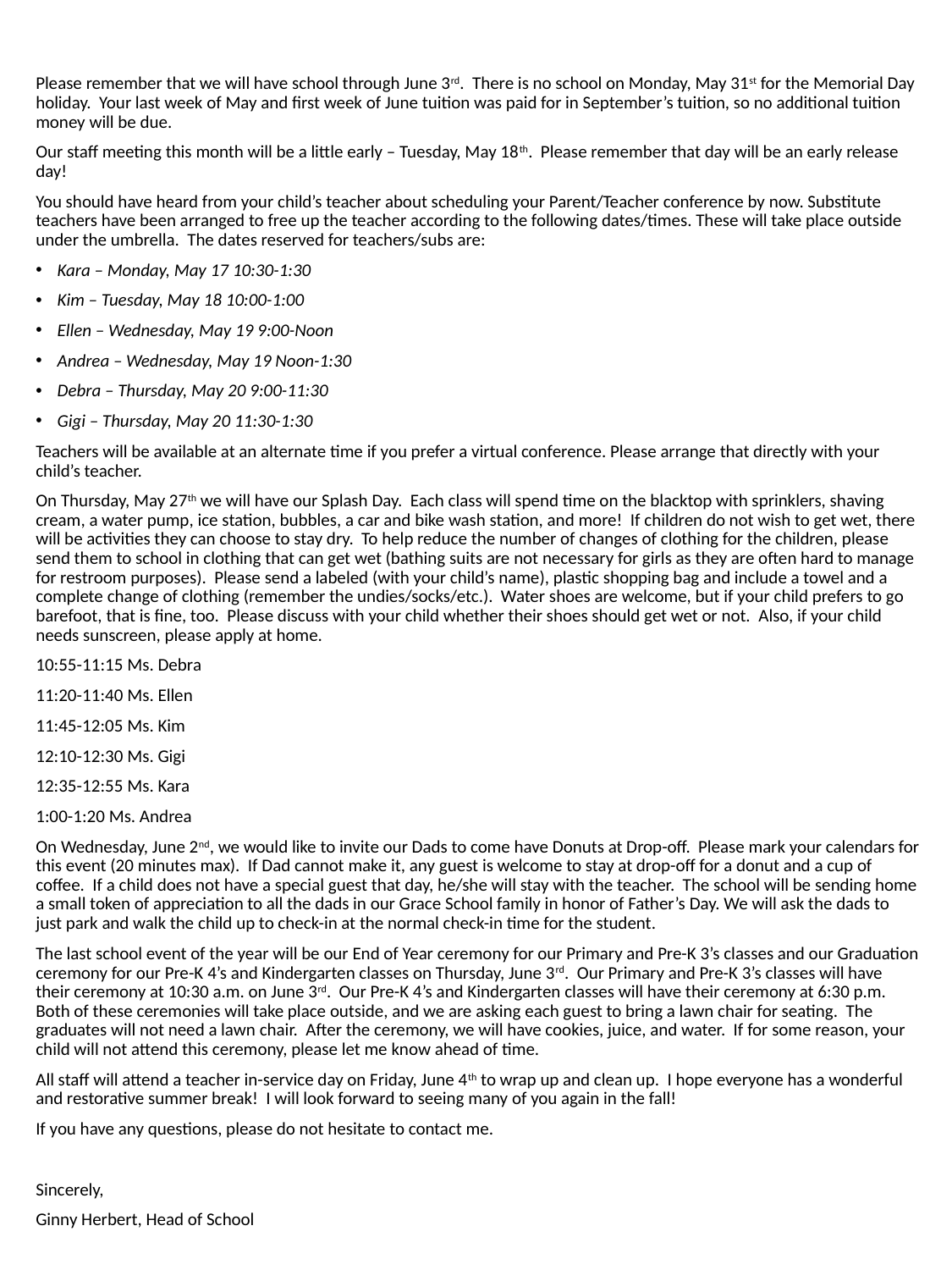

Please remember that we will have school through June 3rd.  There is no school on Monday, May 31st for the Memorial Day holiday.  Your last week of May and first week of June tuition was paid for in September’s tuition, so no additional tuition money will be due.
Our staff meeting this month will be a little early – Tuesday, May 18th.  Please remember that day will be an early release day!
You should have heard from your child’s teacher about scheduling your Parent/Teacher conference by now. Substitute teachers have been arranged to free up the teacher according to the following dates/times. These will take place outside under the umbrella.  The dates reserved for teachers/subs are:
Kara – Monday, May 17 10:30-1:30
Kim – Tuesday, May 18 10:00-1:00
Ellen – Wednesday, May 19 9:00-Noon
Andrea – Wednesday, May 19 Noon-1:30
Debra – Thursday, May 20 9:00-11:30
Gigi – Thursday, May 20 11:30-1:30
Teachers will be available at an alternate time if you prefer a virtual conference. Please arrange that directly with your child’s teacher.
On Thursday, May 27th we will have our Splash Day.  Each class will spend time on the blacktop with sprinklers, shaving cream, a water pump, ice station, bubbles, a car and bike wash station, and more!  If children do not wish to get wet, there will be activities they can choose to stay dry.  To help reduce the number of changes of clothing for the children, please send them to school in clothing that can get wet (bathing suits are not necessary for girls as they are often hard to manage for restroom purposes).  Please send a labeled (with your child’s name), plastic shopping bag and include a towel and a complete change of clothing (remember the undies/socks/etc.).  Water shoes are welcome, but if your child prefers to go barefoot, that is fine, too.  Please discuss with your child whether their shoes should get wet or not.  Also, if your child needs sunscreen, please apply at home.
10:55-11:15 Ms. Debra
11:20-11:40 Ms. Ellen
11:45-12:05 Ms. Kim
12:10-12:30 Ms. Gigi
12:35-12:55 Ms. Kara
1:00-1:20 Ms. Andrea
On Wednesday, June 2nd, we would like to invite our Dads to come have Donuts at Drop-off.  Please mark your calendars for this event (20 minutes max).  If Dad cannot make it, any guest is welcome to stay at drop-off for a donut and a cup of coffee.  If a child does not have a special guest that day, he/she will stay with the teacher.  The school will be sending home a small token of appreciation to all the dads in our Grace School family in honor of Father’s Day. We will ask the dads to just park and walk the child up to check-in at the normal check-in time for the student.
The last school event of the year will be our End of Year ceremony for our Primary and Pre-K 3’s classes and our Graduation ceremony for our Pre-K 4’s and Kindergarten classes on Thursday, June 3rd.  Our Primary and Pre-K 3’s classes will have their ceremony at 10:30 a.m. on June 3rd.  Our Pre-K 4’s and Kindergarten classes will have their ceremony at 6:30 p.m.   Both of these ceremonies will take place outside, and we are asking each guest to bring a lawn chair for seating.  The graduates will not need a lawn chair.  After the ceremony, we will have cookies, juice, and water.  If for some reason, your child will not attend this ceremony, please let me know ahead of time.
All staff will attend a teacher in-service day on Friday, June 4th to wrap up and clean up.  I hope everyone has a wonderful and restorative summer break!  I will look forward to seeing many of you again in the fall!
If you have any questions, please do not hesitate to contact me.

Sincerely,
Ginny Herbert, Head of School